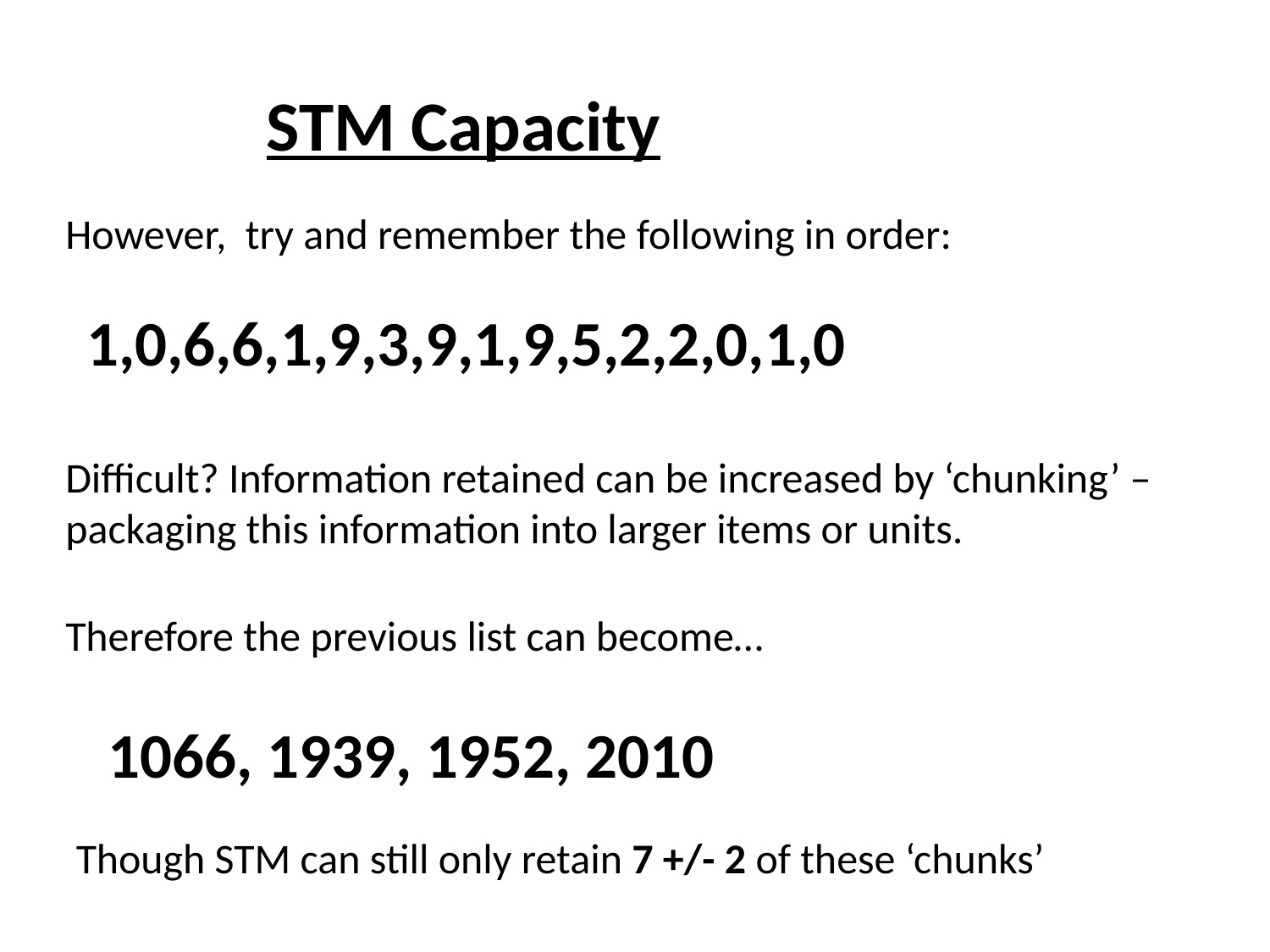

STM Capacity
However,  try and remember the following in order:
1,0,6,6,1,9,3,9,1,9,5,2,2,0,1,0
Difficult? Information retained can be increased by ‘chunking’ – packaging this information into larger items or units.
Therefore the previous list can become…
1066, 1939, 1952, 2010
Though STM can still only retain 7 +/- 2 of these ‘chunks’